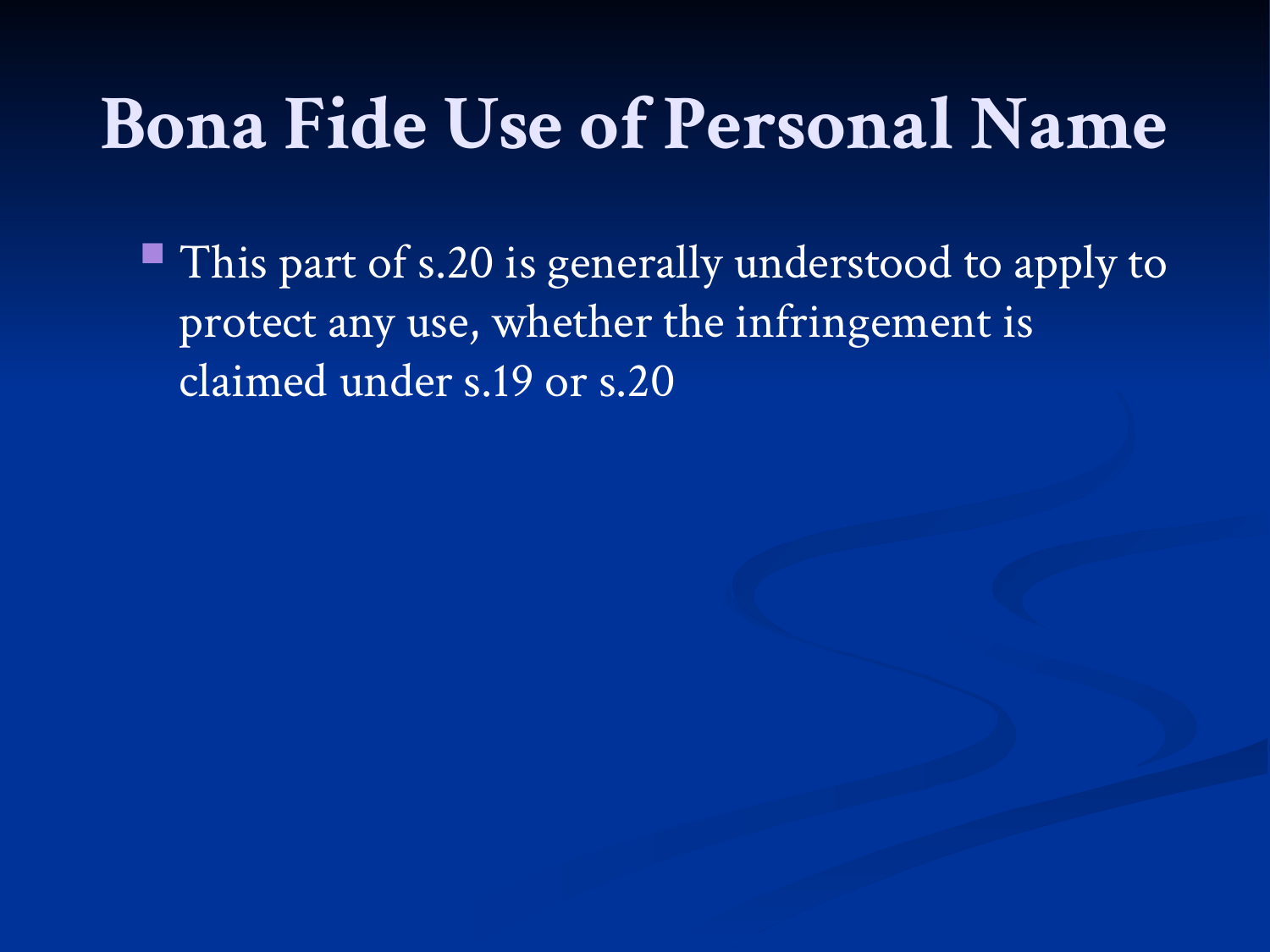

# Bona Fide Use of Personal Name
This part of s.20 is generally understood to apply to protect any use, whether the infringement is claimed under s.19 or s.20